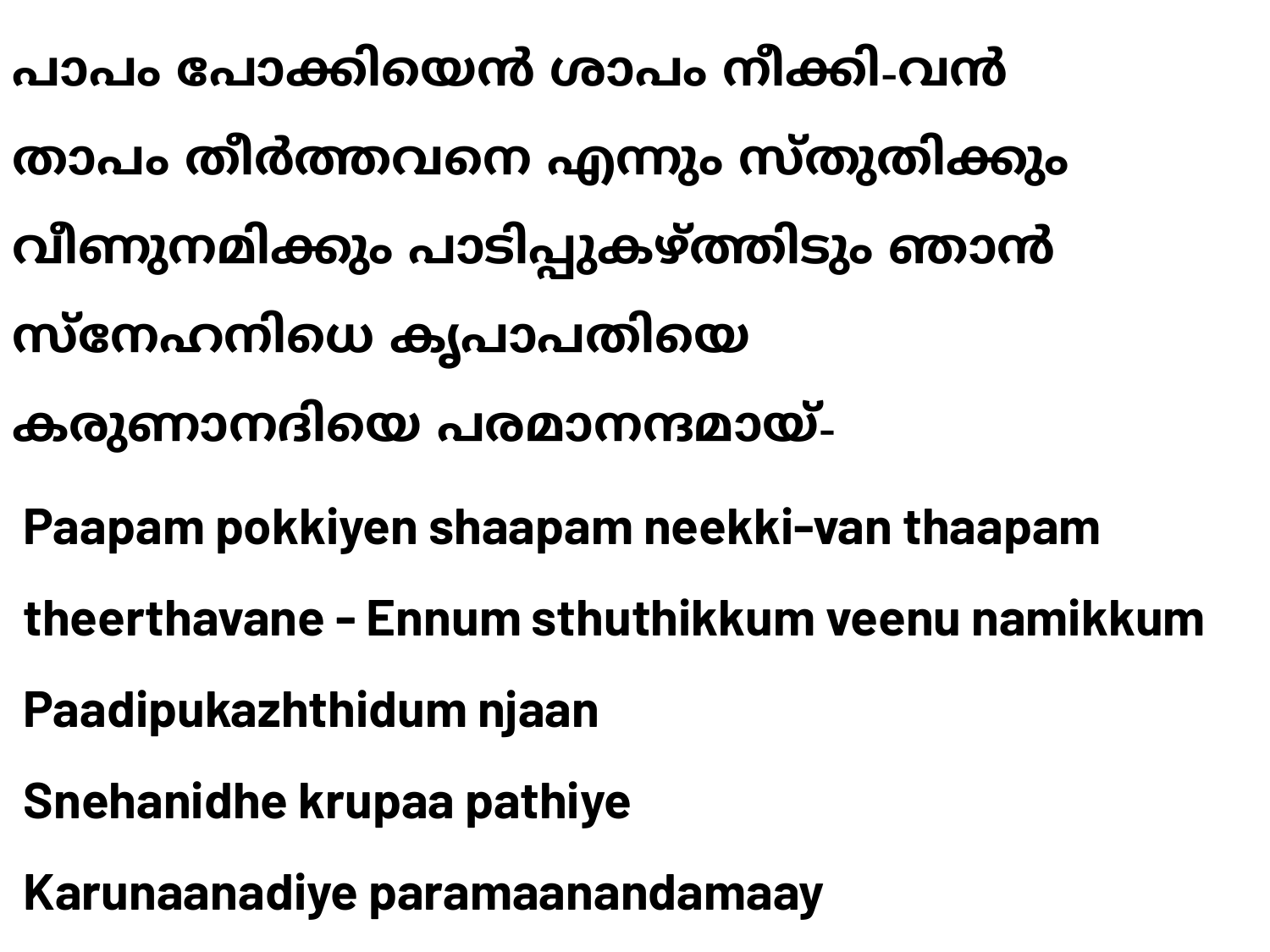

പാപം പോക്കിയെന്‍ ശാപം നീക്കി-വന്‍
താപം തീര്‍ത്തവനെ എന്നും സ്തുതിക്കും
വീണുനമിക്കും പാടിപ്പുകഴ്ത്തിടും ഞാന്‍
സ്നേഹനിധെ കൃപാപതിയെ
കരുണാനദിയെ പരമാനന്ദമായ്-

# Paapam pokkiyen shaapam neekki-van thaapam theerthavane - Ennum sthuthikkum veenu namikkum Paadipukazhthidum njaan Snehanidhe krupaa pathiye Karunaanadiye paramaanandamaay